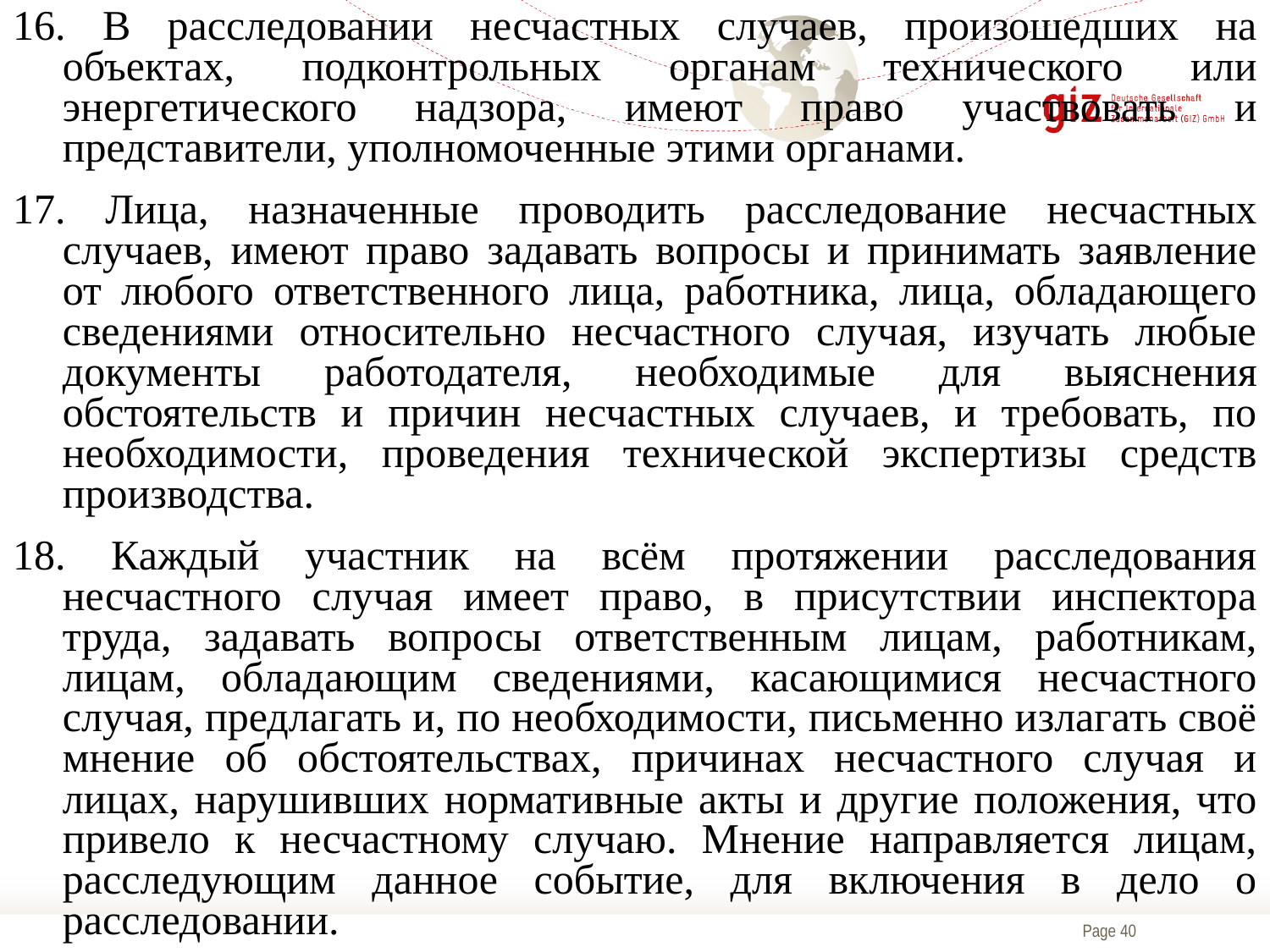

16. В расследовании несчастных случаев, произошедших на объектах, подконтрольных органам технического или энергетического надзора, имеют право участвовать и представители, уполномоченные этими органами.
17. Лица, назначенные проводить расследование несчастных случаев, имеют право задавать вопросы и принимать заявление от любого ответственного лица, работника, лица, обладающего сведениями относительно несчастного случая, изучать любые документы работодателя, необходимые для выяснения обстоятельств и причин несчастных случаев, и требовать, по необходимости, проведения технической экспертизы средств производства.
18. Каждый участник на всём протяжении расследования несчастного случая имеет право, в присутствии инспектора труда, задавать вопросы ответственным лицам, работникам, лицам, обладающим сведениями, касающимися несчастного случая, предлагать и, по необходимости, письменно излагать своё мнение об обстоятельствах, причинах несчастного случая и лицах, нарушивших нормативные акты и другие положения, что привело к несчастному случаю. Мнение направляется лицам, расследующим данное событие, для включения в дело о расследовании.